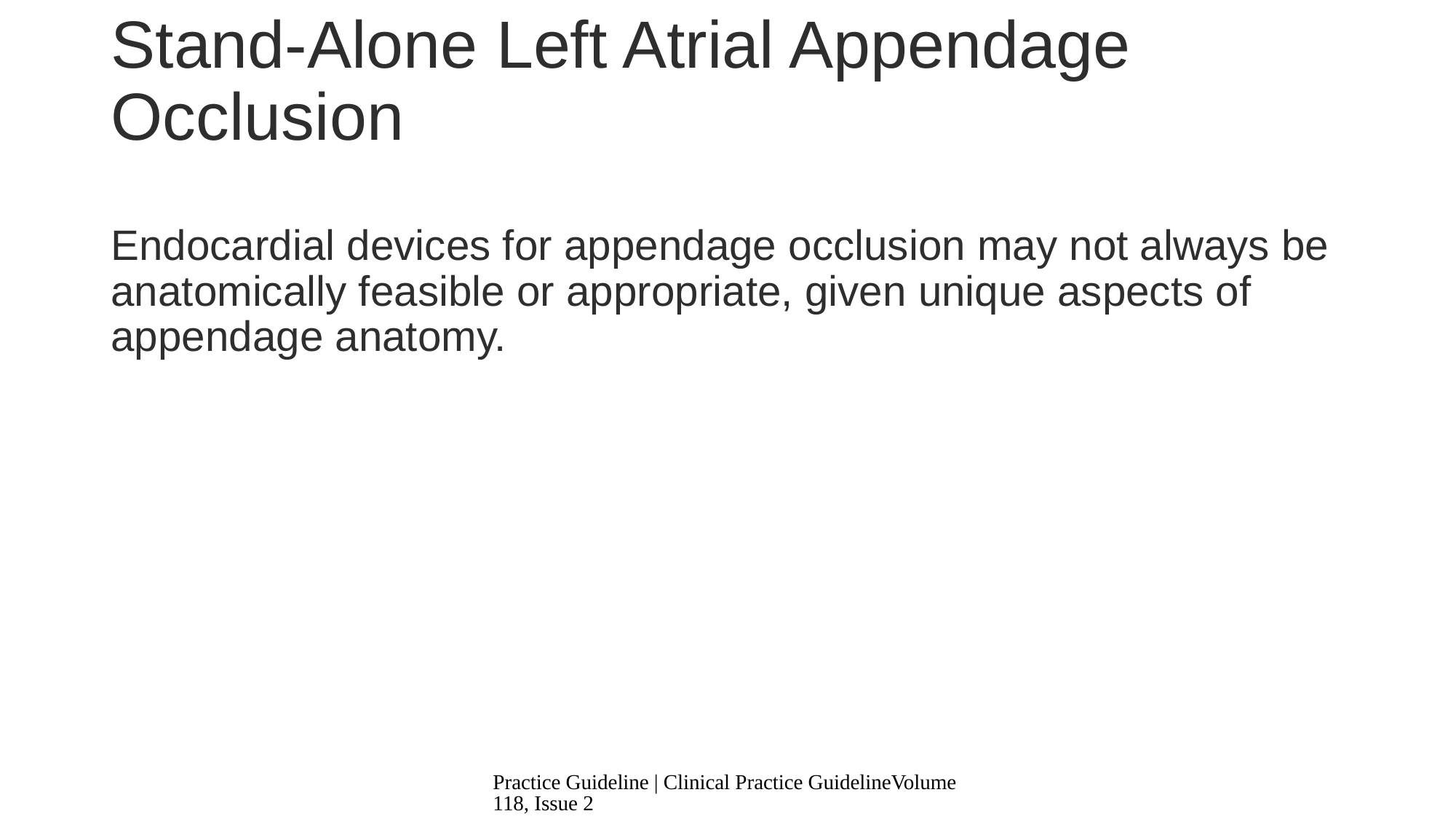

# Stand-Alone Left Atrial Appendage Occlusion
Endocardial devices for appendage occlusion may not always be anatomically feasible or appropriate, given unique aspects of appendage anatomy.
Practice Guideline | Clinical Practice GuidelineVolume 118, Issue 2